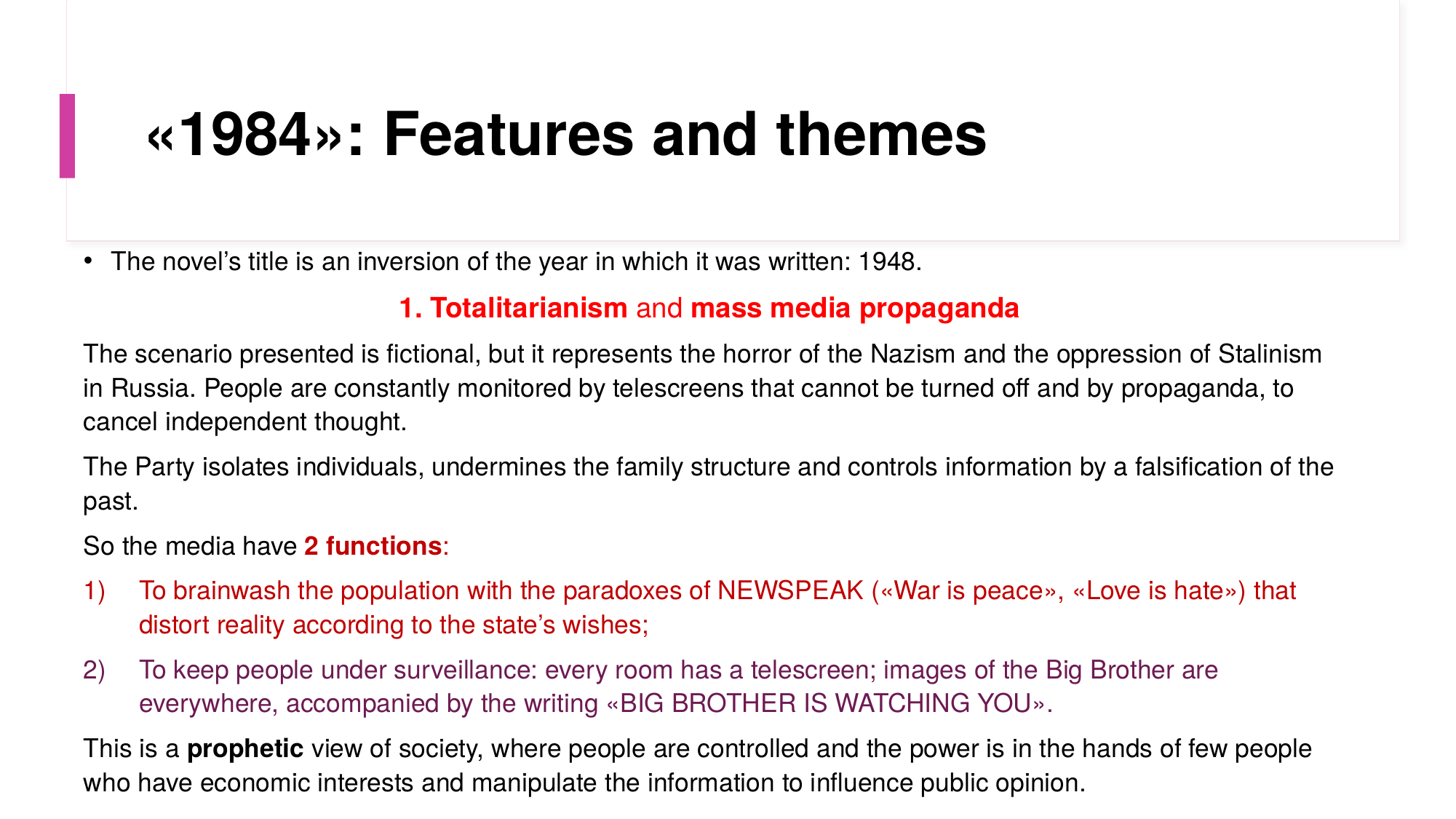

# «1984»: Features and themes
The novel’s title is an inversion of the year in which it was written: 1948.
1. Totalitarianism and mass media propaganda
The scenario presented is fictional, but it represents the horror of the Nazism and the oppression of Stalinism in Russia. People are constantly monitored by telescreens that cannot be turned off and by propaganda, to cancel independent thought.
The Party isolates individuals, undermines the family structure and controls information by a falsification of the past.
So the media have 2 functions:
To brainwash the population with the paradoxes of NEWSPEAK («War is peace», «Love is hate») that distort reality according to the state’s wishes;
To keep people under surveillance: every room has a telescreen; images of the Big Brother are everywhere, accompanied by the writing «BIG BROTHER IS WATCHING YOU».
This is a prophetic view of society, where people are controlled and the power is in the hands of few people who have economic interests and manipulate the information to influence public opinion.